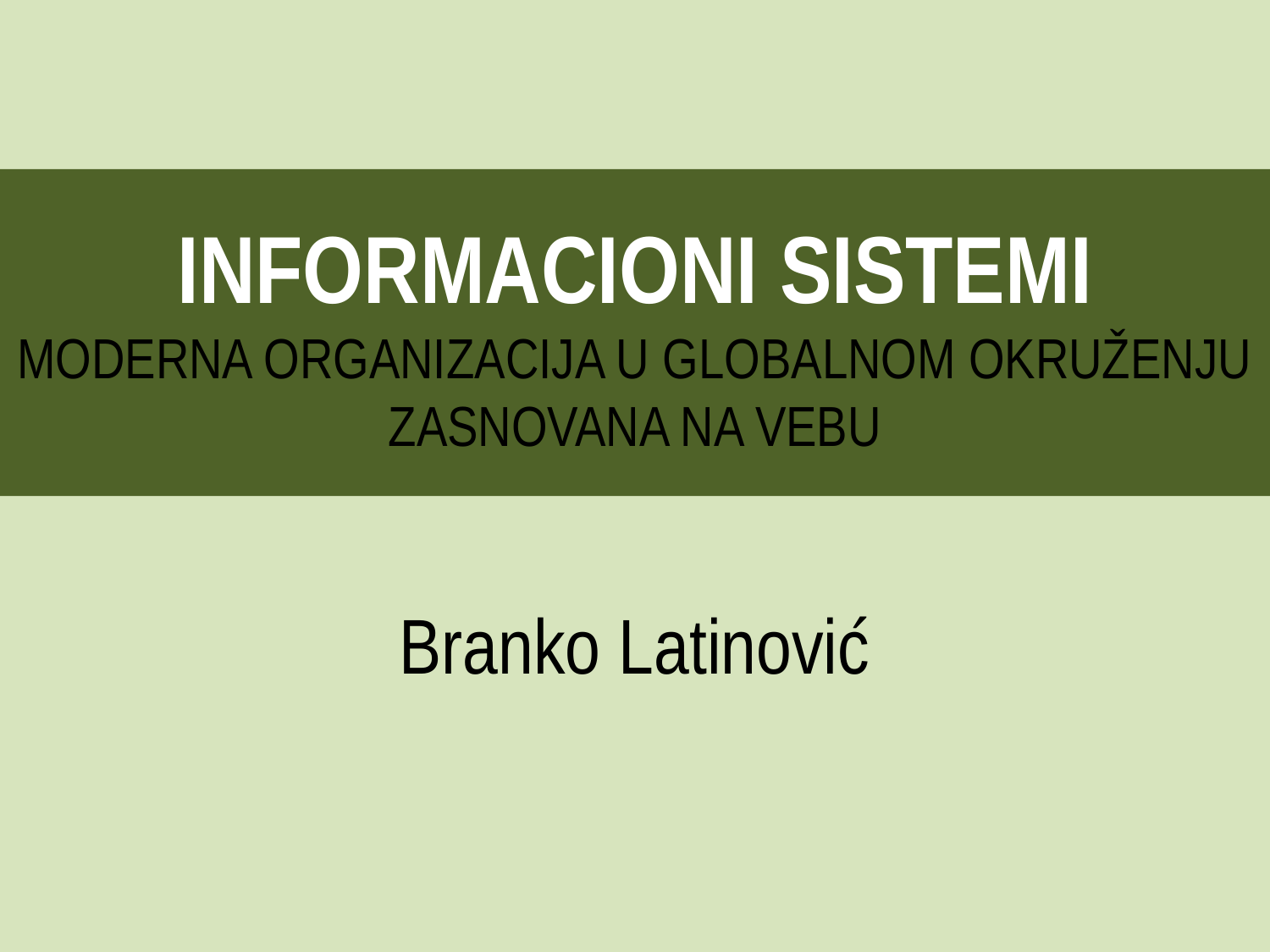

INFORMACIONI SISTEMI
MODERNA ORGANIZACIJA U GLOBALNOM OKRUŽENJU ZASNOVANA NA VEBU

Branko Latinović